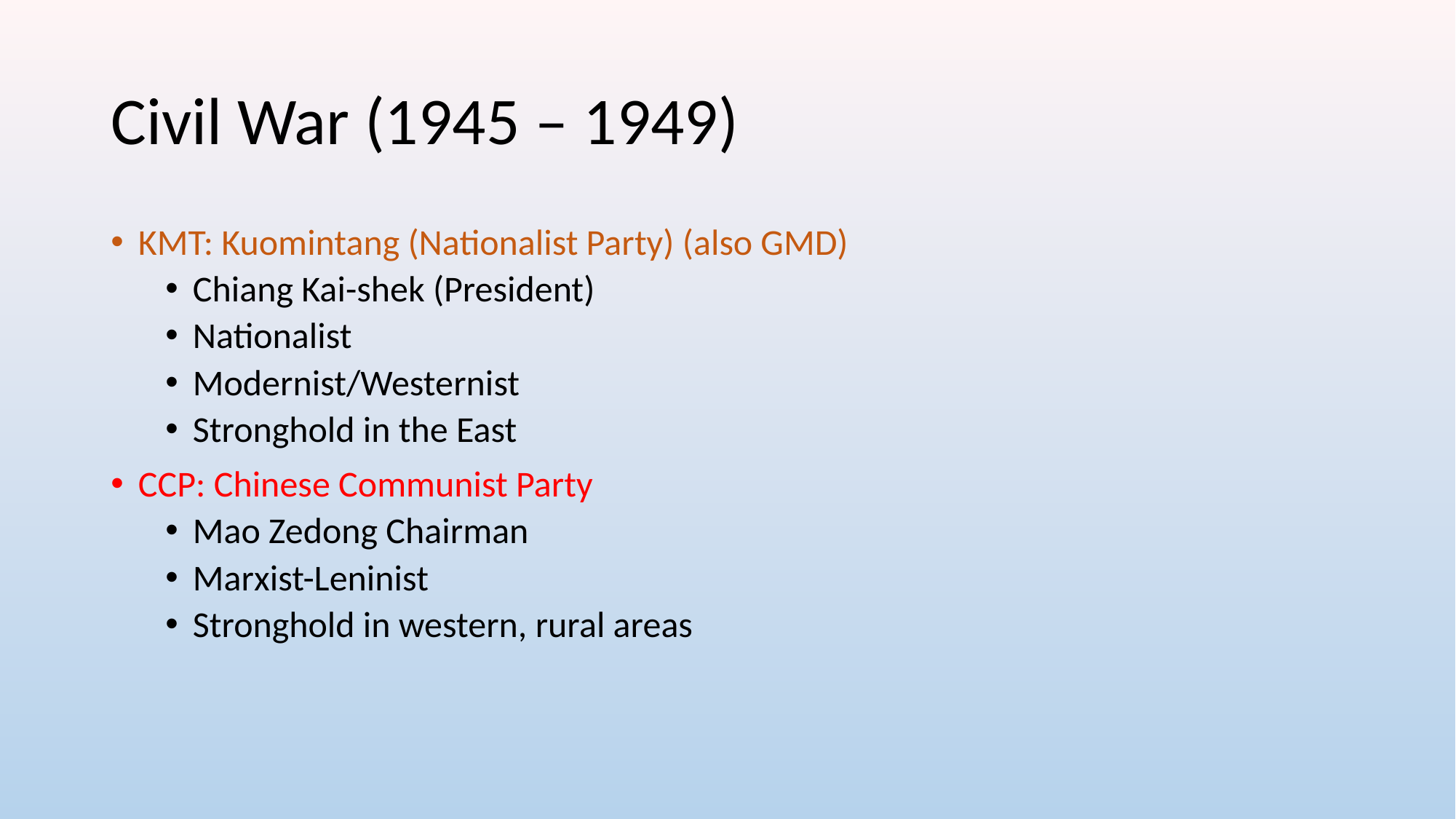

# Civil War (1945 – 1949)
KMT: Kuomintang (Nationalist Party) (also GMD)
Chiang Kai-shek (President)
Nationalist
Modernist/Westernist
Stronghold in the East
CCP: Chinese Communist Party
Mao Zedong Chairman
Marxist-Leninist
Stronghold in western, rural areas